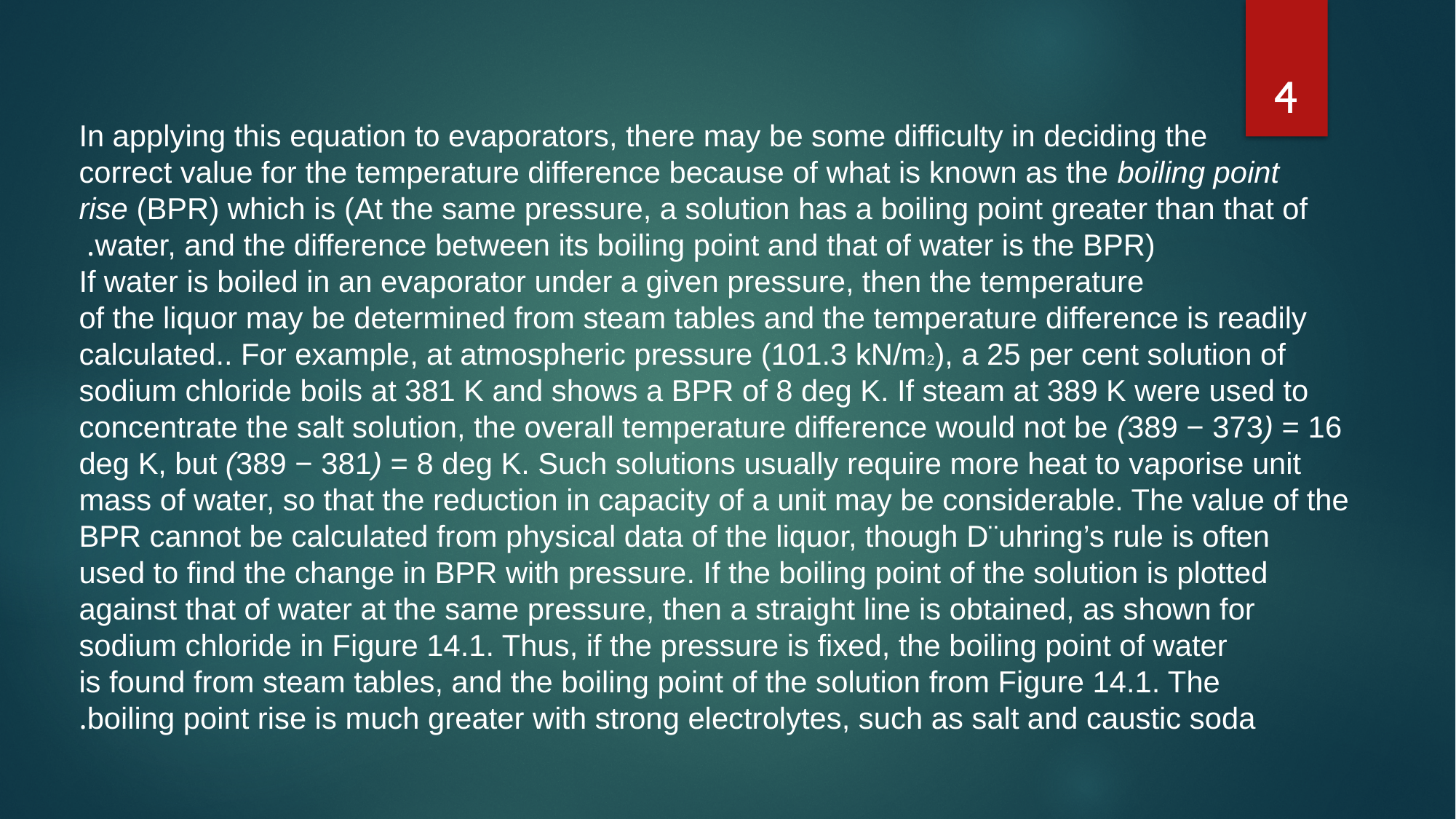

4
In applying this equation to evaporators, there may be some difficulty in deciding the
correct value for the temperature difference because of what is known as the boiling point
rise (BPR) which is (At the same pressure, a solution has a boiling point greater than that of water, and the difference between its boiling point and that of water is the BPR).
If water is boiled in an evaporator under a given pressure, then the temperature
of the liquor may be determined from steam tables and the temperature difference is readily
calculated.. For example, at atmospheric pressure (101.3 kN/m2), a 25 per cent solution of sodium chloride boils at 381 K and shows a BPR of 8 deg K. If steam at 389 K were used to concentrate the salt solution, the overall temperature difference would not be (389 − 373) = 16 deg K, but (389 − 381) = 8 deg K. Such solutions usually require more heat to vaporise unit mass of water, so that the reduction in capacity of a unit may be considerable. The value of the
BPR cannot be calculated from physical data of the liquor, though D¨uhring’s rule is often
used to find the change in BPR with pressure. If the boiling point of the solution is plotted
against that of water at the same pressure, then a straight line is obtained, as shown for
sodium chloride in Figure 14.1. Thus, if the pressure is fixed, the boiling point of water
is found from steam tables, and the boiling point of the solution from Figure 14.1. The
boiling point rise is much greater with strong electrolytes, such as salt and caustic soda.